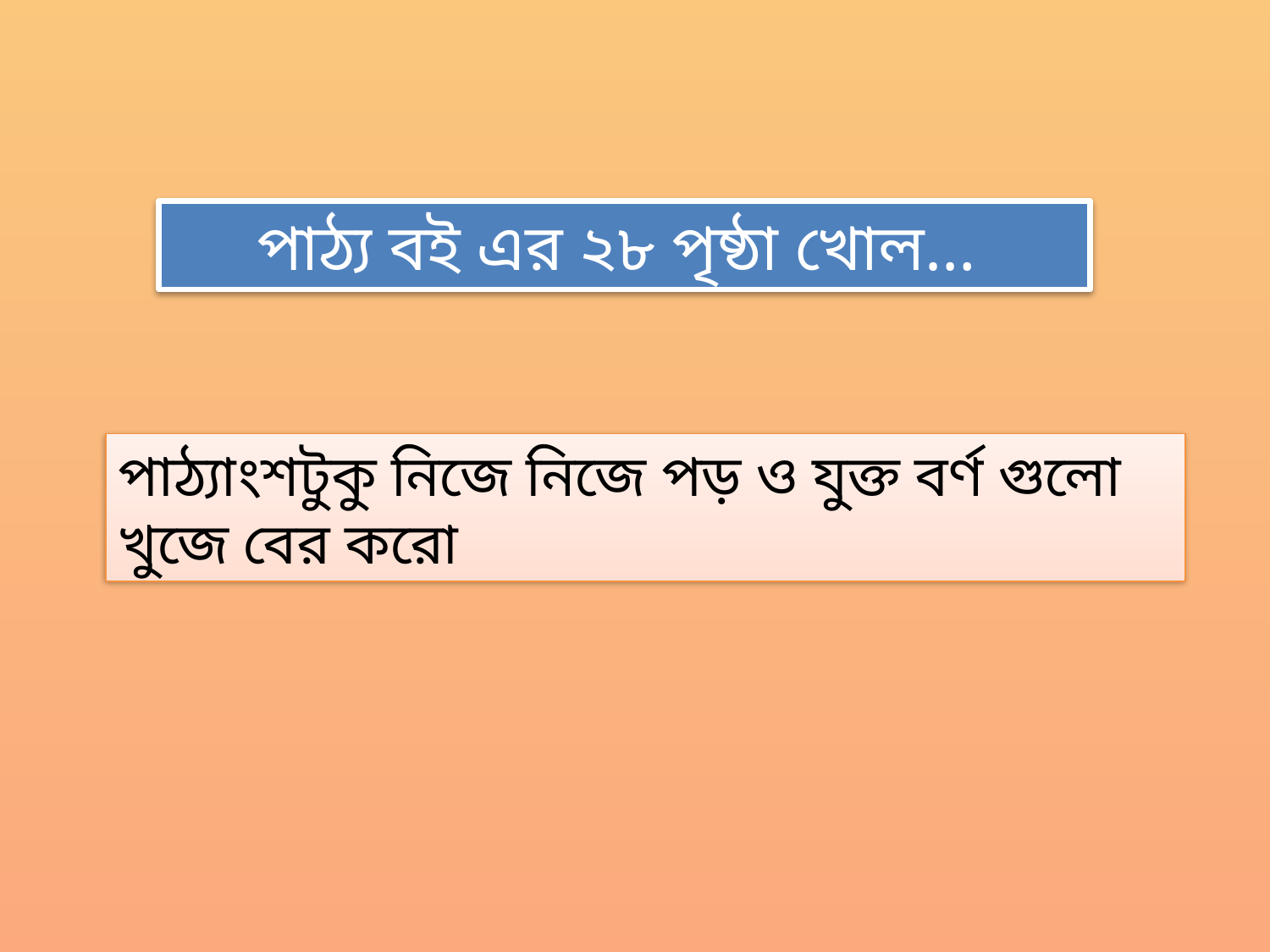

পাঠ্য বই এর ২৮ পৃষ্ঠা খোল…
পাঠ্যাংশটুকু নিজে নিজে পড় ও যুক্ত বর্ণ গুলো খুজে বের করো